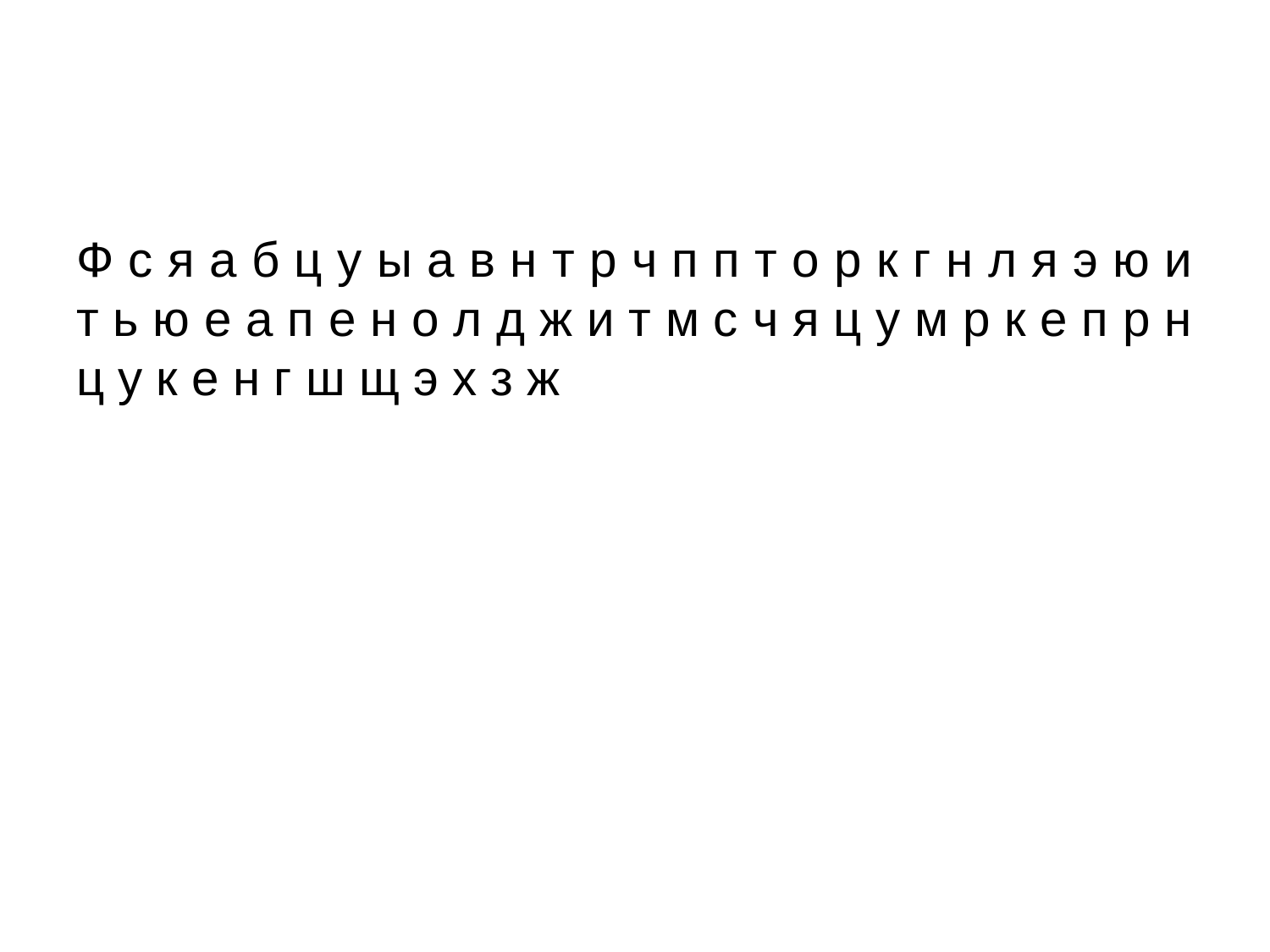

# Ф с я а б ц у ы а в н т р ч п п т о р к г н л я э ю и т ь ю е а п е н о л д ж и т м с ч я ц у м р к е п р н ц у к е н г ш щ э х з ж